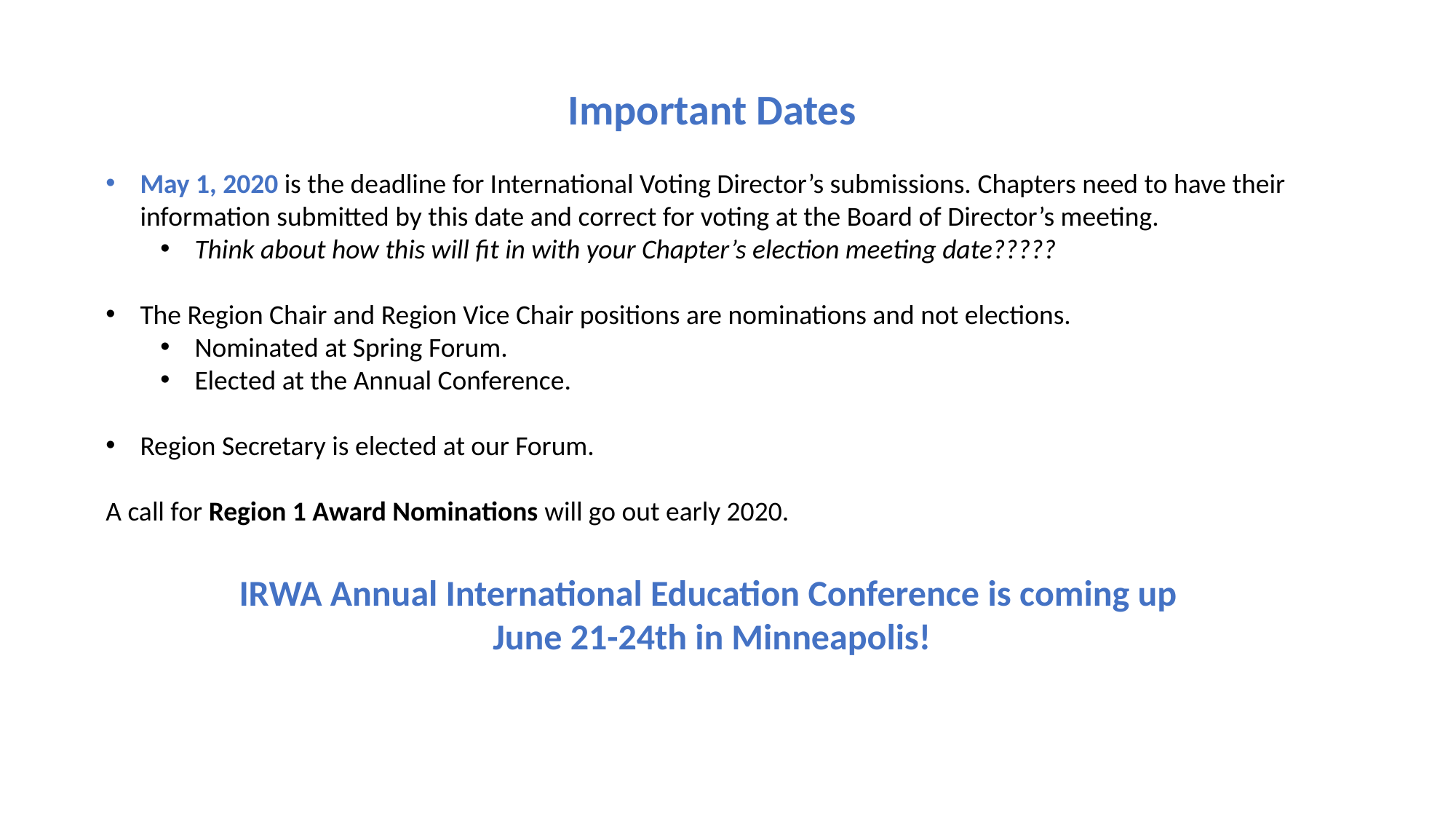

Important Dates

May 1, 2020 is the deadline for International Voting Director’s submissions. Chapters need to have their information submitted by this date and correct for voting at the Board of Director’s meeting.
Think about how this will fit in with your Chapter’s election meeting date?????

The Region Chair and Region Vice Chair positions are nominations and not elections.
Nominated at Spring Forum.
Elected at the Annual Conference.

Region Secretary is elected at our Forum.

A call for Region 1 Award Nominations will go out early 2020.

IRWA Annual International Education Conference​​ is coming up
June 21-24th in Minneapolis!